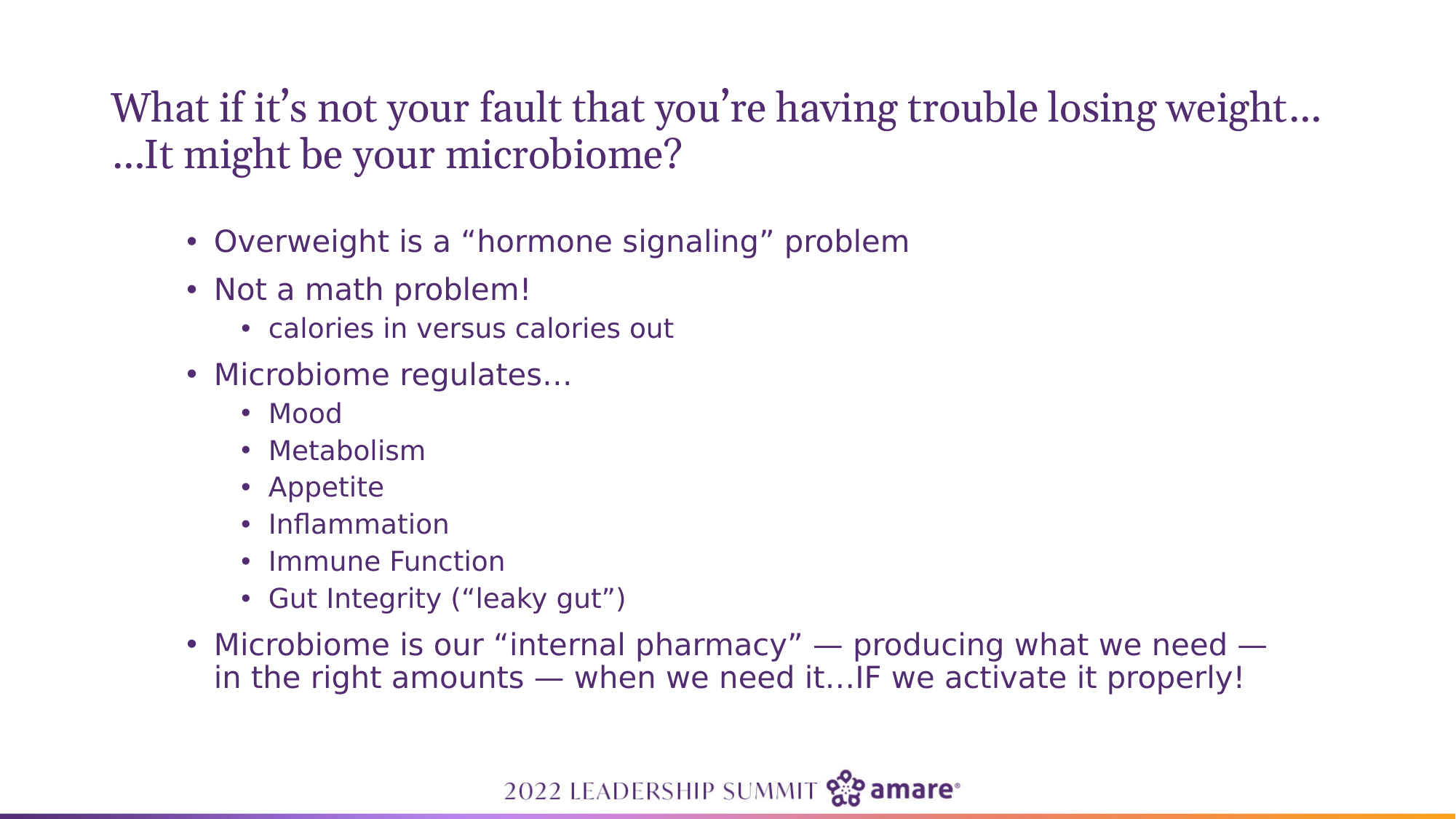

# What if it’s not your fault that you’re having trouble losing weight… …It might be your microbiome?
Overweight is a “hormone signaling” problem
Not a math problem!
calories in versus calories out
Microbiome regulates…
Mood
Metabolism
Appetite
Inflammation
Immune Function
Gut Integrity (“leaky gut”)
Microbiome is our “internal pharmacy” — producing what we need — in the right amounts — when we need it…IF we activate it properly!